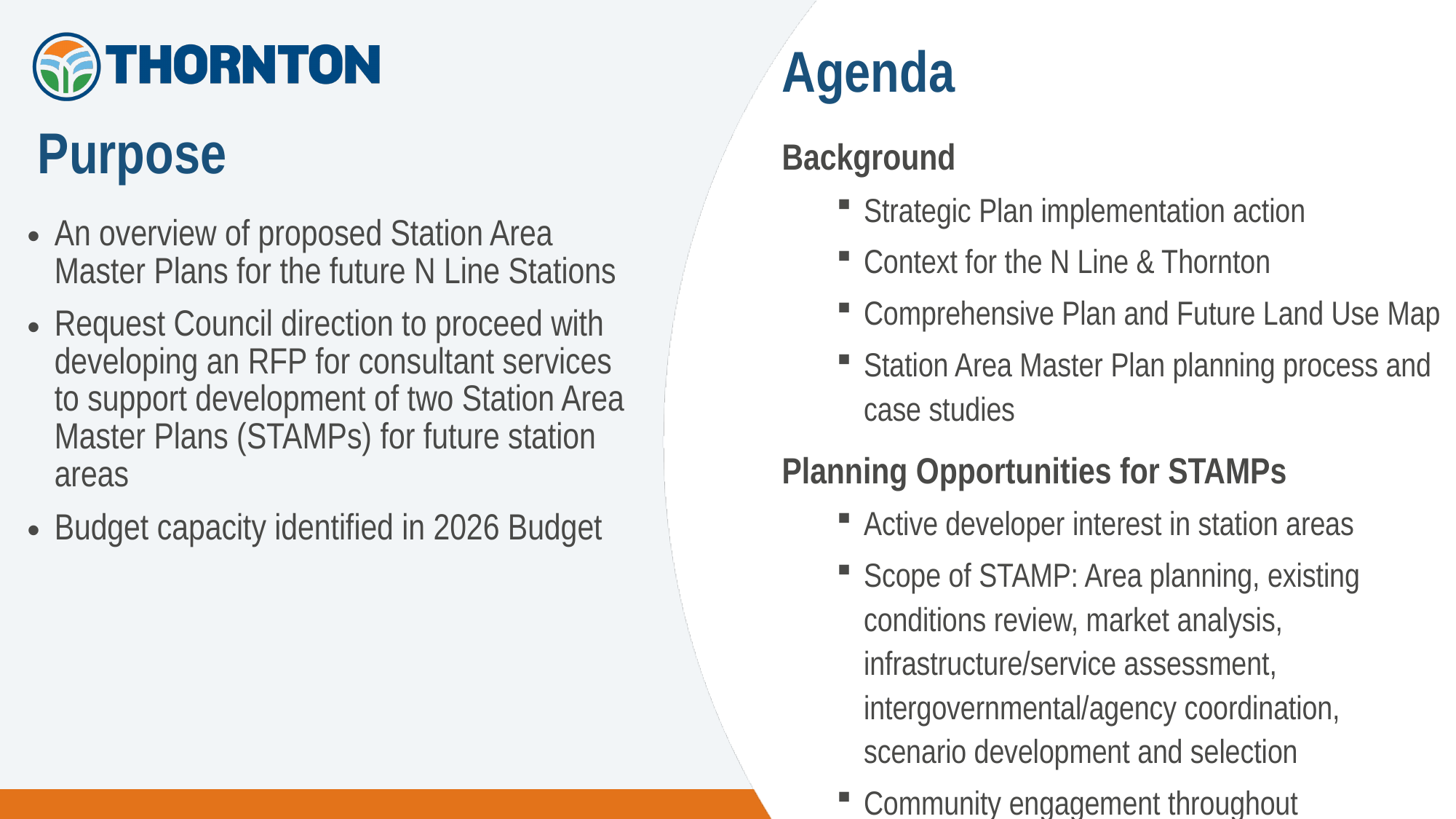

Agenda
Background
Strategic Plan implementation action
Context for the N Line & Thornton
Comprehensive Plan and Future Land Use Map
Station Area Master Plan planning process and case studies
Planning Opportunities for STAMPs
Active developer interest in station areas
Scope of STAMP: Area planning, existing conditions review, market analysis, infrastructure/service assessment, intergovernmental/agency coordination, scenario development and selection
Community engagement throughout

# Purpose
An overview of proposed Station Area Master Plans for the future N Line Stations
Request Council direction to proceed with developing an RFP for consultant services to support development of two Station Area Master Plans (STAMPs) for future station areas
Budget capacity identified in 2026 Budget